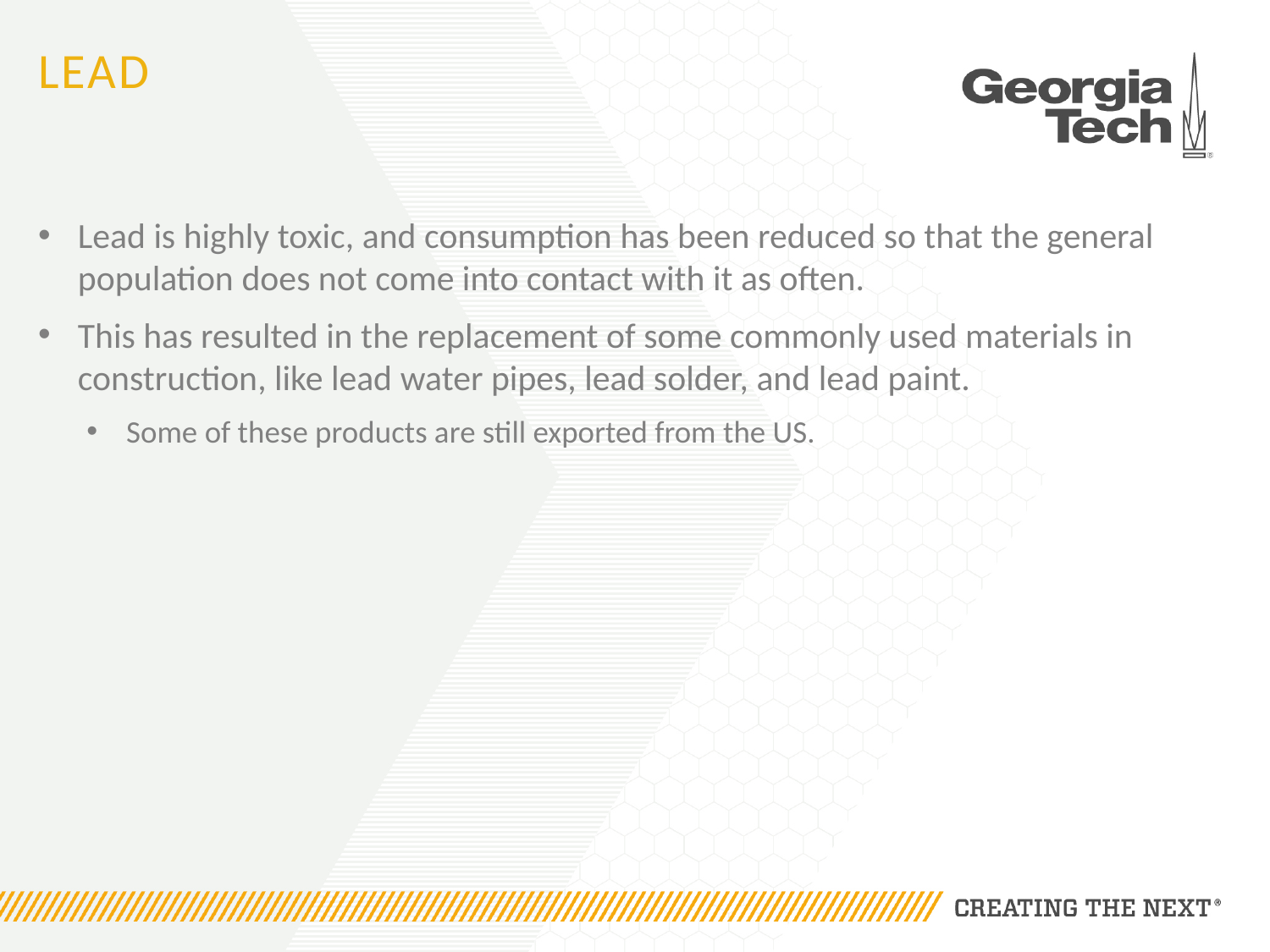

# lead
Lead is highly toxic, and consumption has been reduced so that the general population does not come into contact with it as often.
This has resulted in the replacement of some commonly used materials in construction, like lead water pipes, lead solder, and lead paint.
Some of these products are still exported from the US.